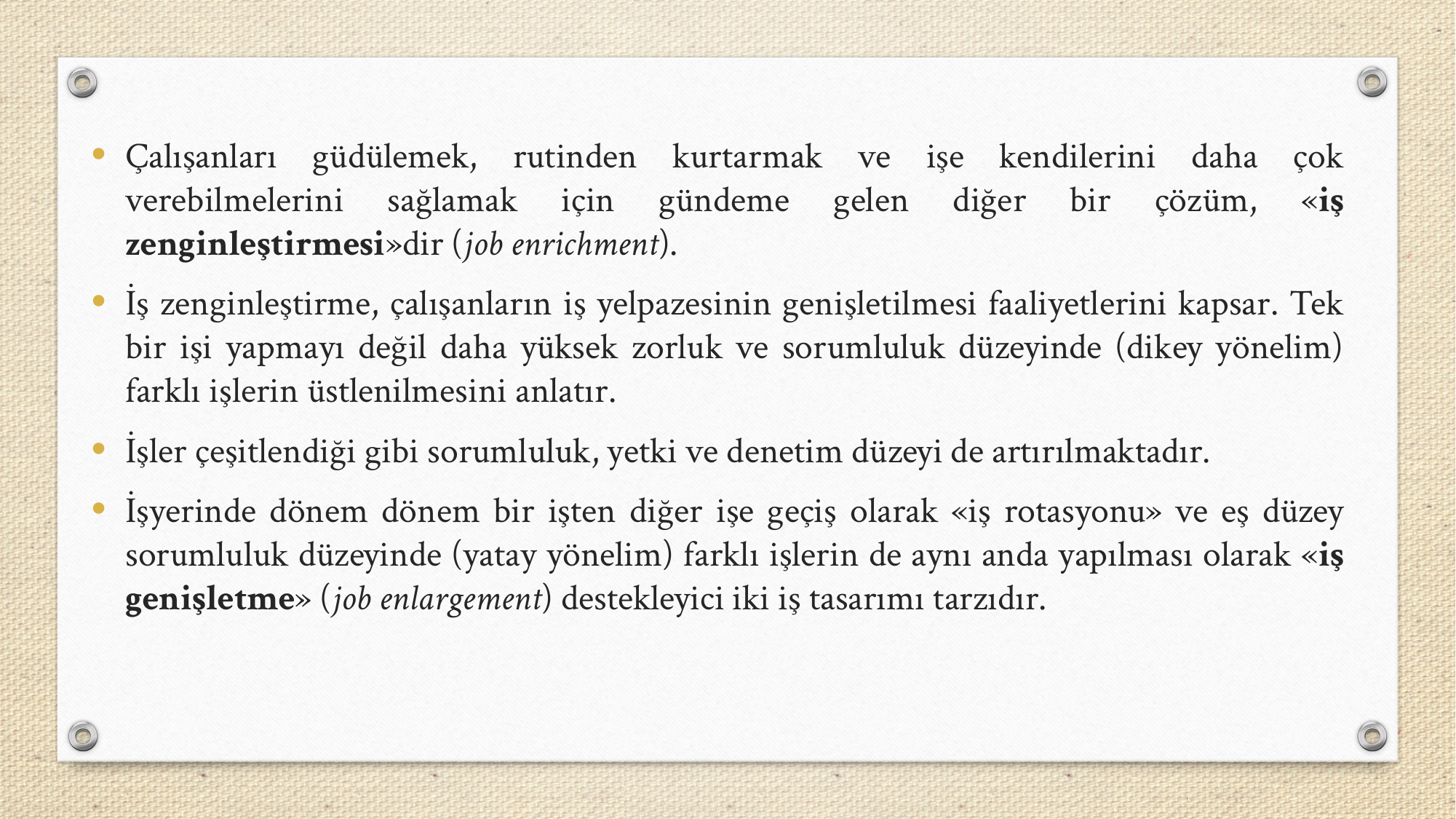

Çalışanları güdülemek, rutinden kurtarmak ve işe kendilerini daha çok verebilmelerini sağlamak için gündeme gelen diğer bir çözüm, «iş zenginleştirmesi»dir (job enrichment).
İş zenginleştirme, çalışanların iş yelpazesinin genişletilmesi faaliyetlerini kapsar. Tek bir işi yapmayı değil daha yüksek zorluk ve sorumluluk düzeyinde (dikey yönelim) farklı işlerin üstlenilmesini anlatır.
İşler çeşitlendiği gibi sorumluluk, yetki ve denetim düzeyi de artırılmaktadır.
İşyerinde dönem dönem bir işten diğer işe geçiş olarak «iş rotasyonu» ve eş düzey sorumluluk düzeyinde (yatay yönelim) farklı işlerin de aynı anda yapılması olarak «iş genişletme» (job enlargement) destekleyici iki iş tasarımı tarzıdır.